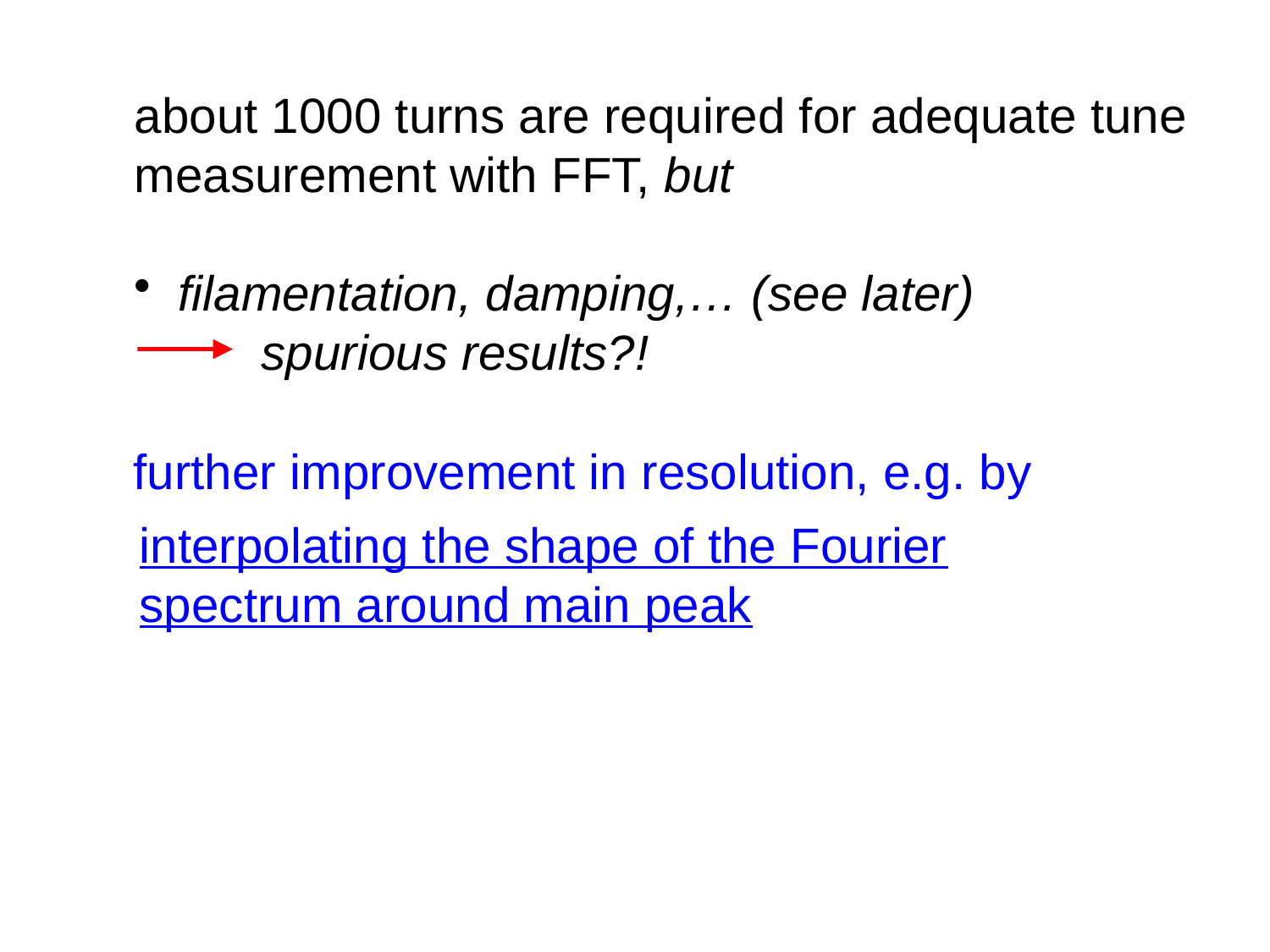

about 1000 turns are required for adequate tune
measurement with FFT, but

 filamentation, damping,… (see later)
	spurious results?!

further improvement in resolution, e.g. by

interpolating the shape of the Fourier spectrum around main peak